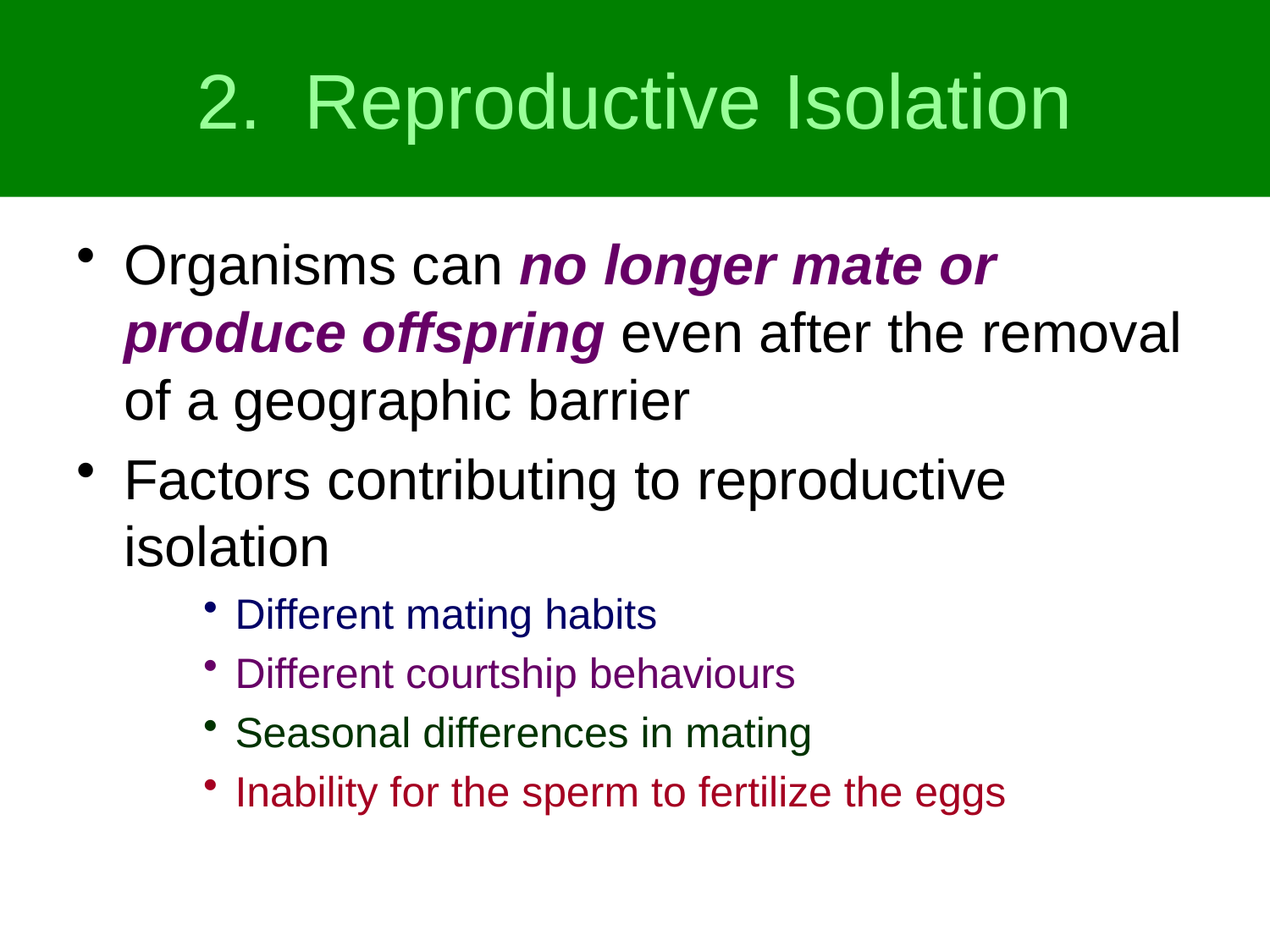

# 2.  Reproductive Isolation
Organisms can no longer mate or produce offspring even after the removal of a geographic barrier
Factors contributing to reproductive isolation
Different mating habits
Different courtship behaviours
Seasonal differences in mating
Inability for the sperm to fertilize the eggs